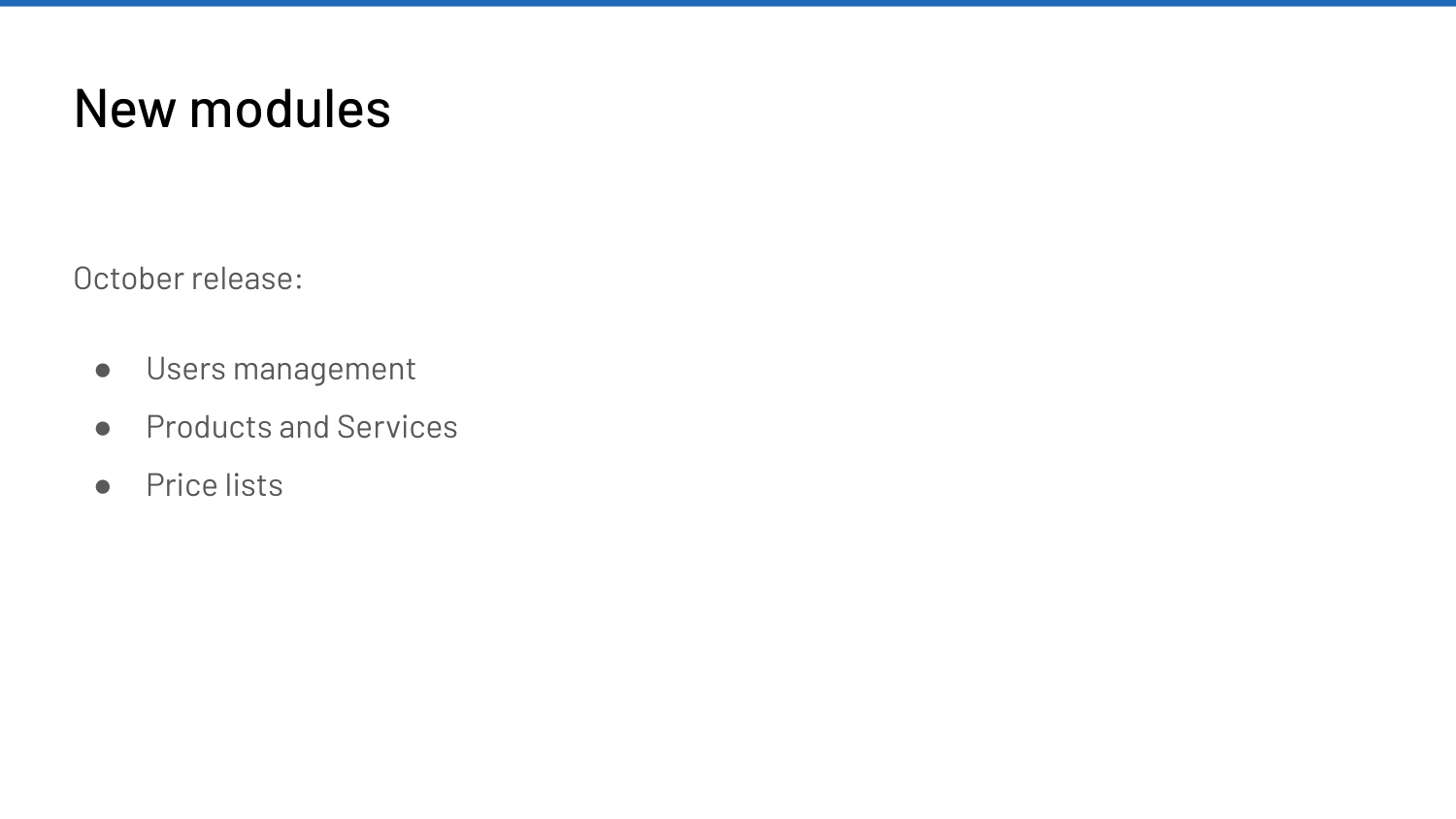

# New modules
October release:
Users management
Products and Services
Price lists